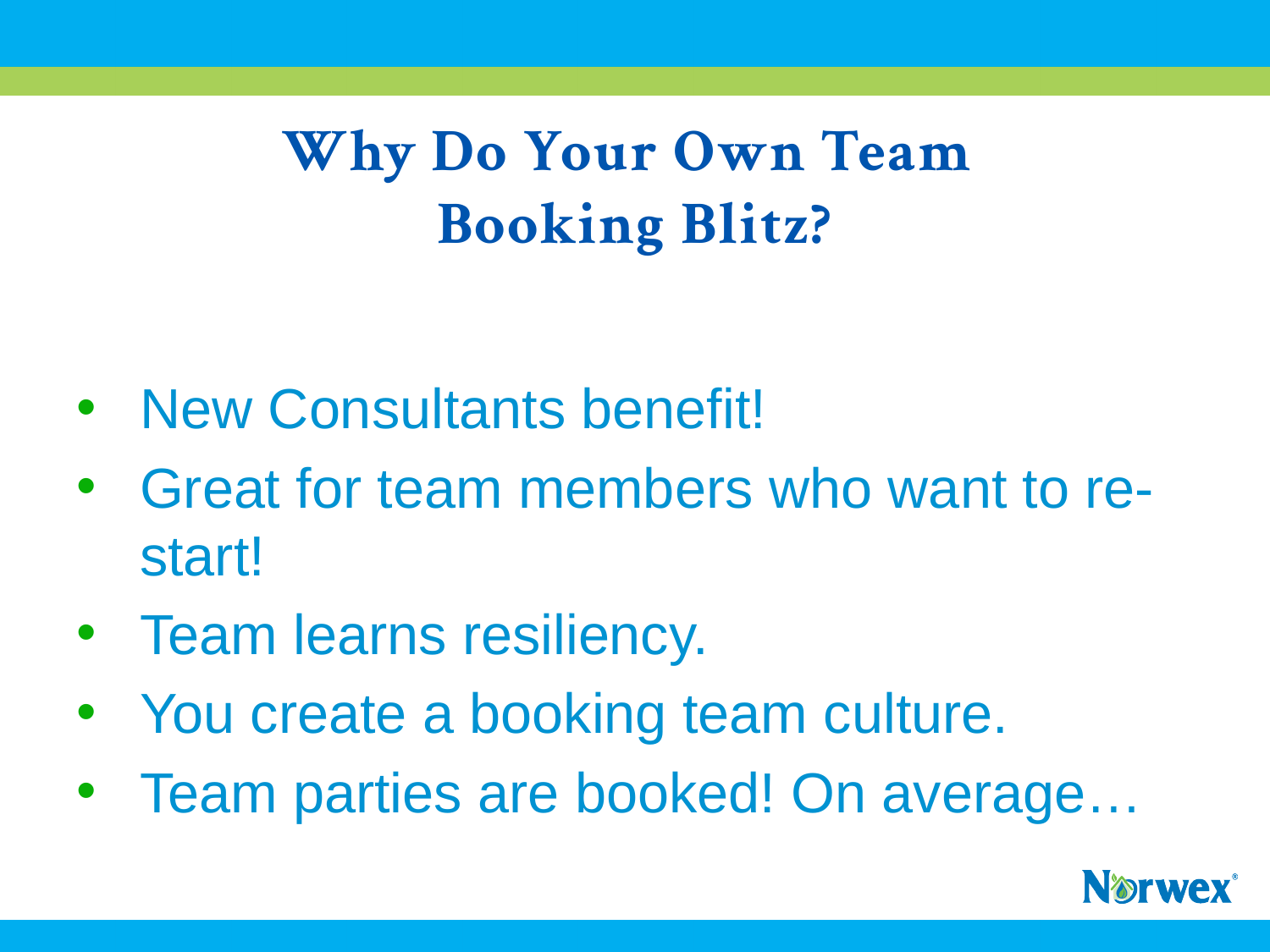

# Why Do Your Own Team Booking Blitz?

New Consultants benefit!
Great for team members who want to re-start!
Team learns resiliency.
You create a booking team culture.
Team parties are booked! On average…